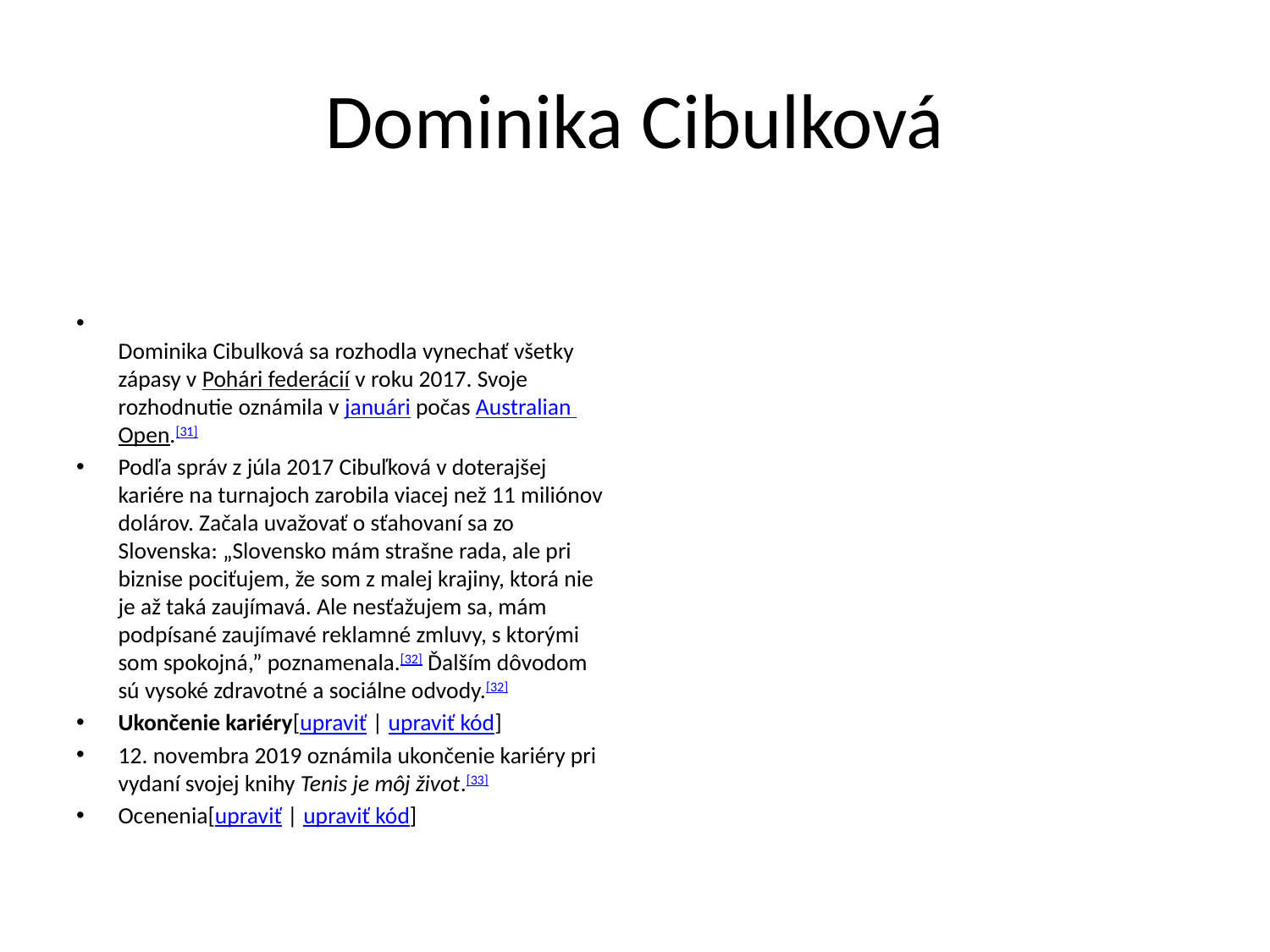

# Dominika Cibulková

Dominika Cibulková sa rozhodla vynechať všetky zápasy v Pohári federácií v roku 2017. Svoje rozhodnutie oznámila v januári počas Australian Open.[31]
Podľa správ z júla 2017 Cibuľková v doterajšej kariére na turnajoch zarobila viacej než 11 miliónov dolárov. Začala uvažovať o sťahovaní sa zo Slovenska: „Slovensko mám strašne rada, ale pri biznise pociťujem, že som z malej krajiny, ktorá nie je až taká zaujímavá. Ale nesťažujem sa, mám podpísané zaujímavé reklamné zmluvy, s ktorými som spokojná,” poznamenala.[32] Ďalším dôvodom sú vysoké zdravotné a sociálne odvody.[32]
Ukončenie kariéry[upraviť | upraviť kód]
12. novembra 2019 oznámila ukončenie kariéry pri vydaní svojej knihy Tenis je môj život.[33]
Ocenenia[upraviť | upraviť kód]